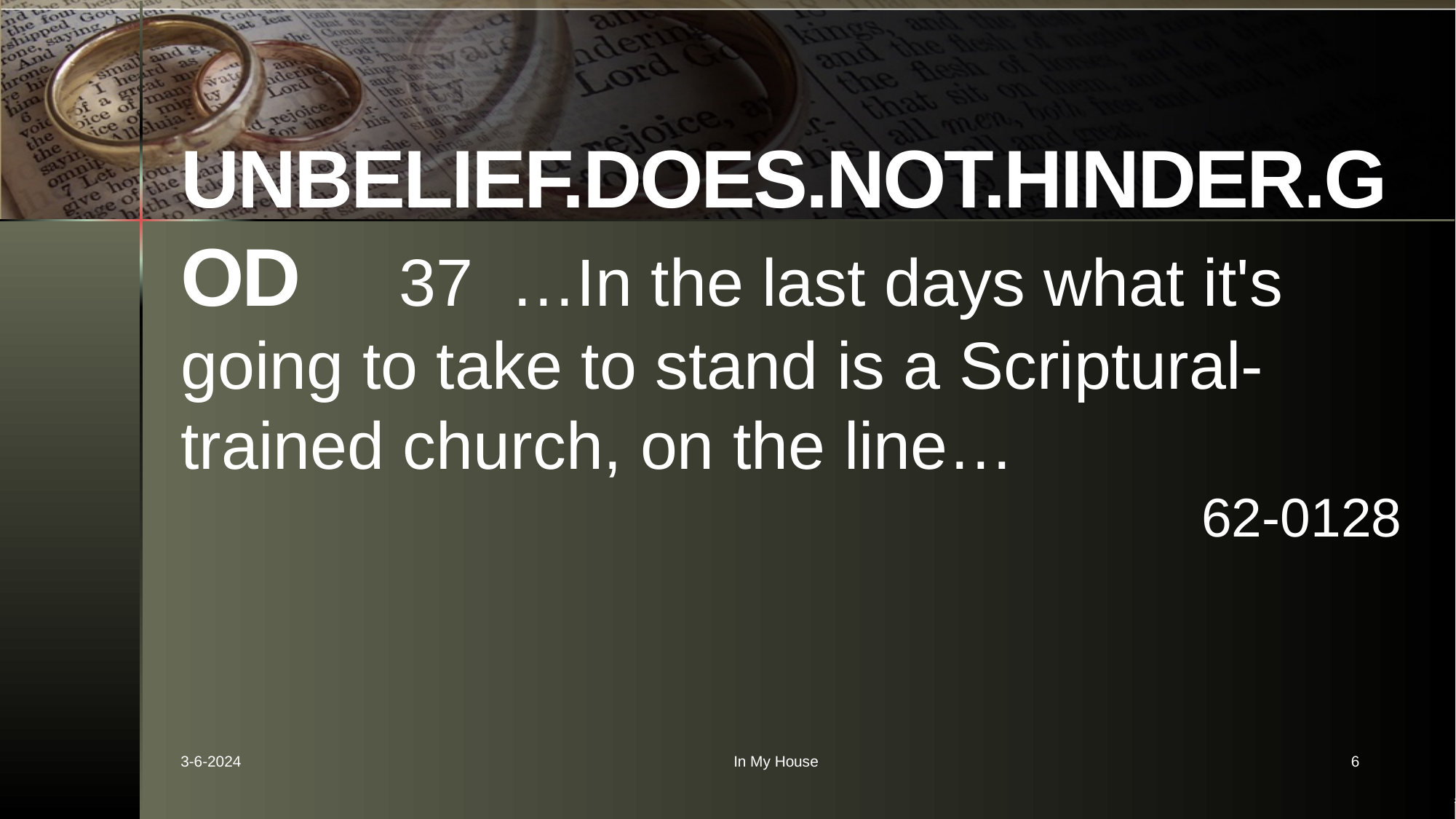

UNBELIEF.DOES.NOT.HINDER.GOD  	37  …In the last days what it's going to take to stand is a Scriptural-trained church, on the line…
62-0128
3-6-2024
In My House
6